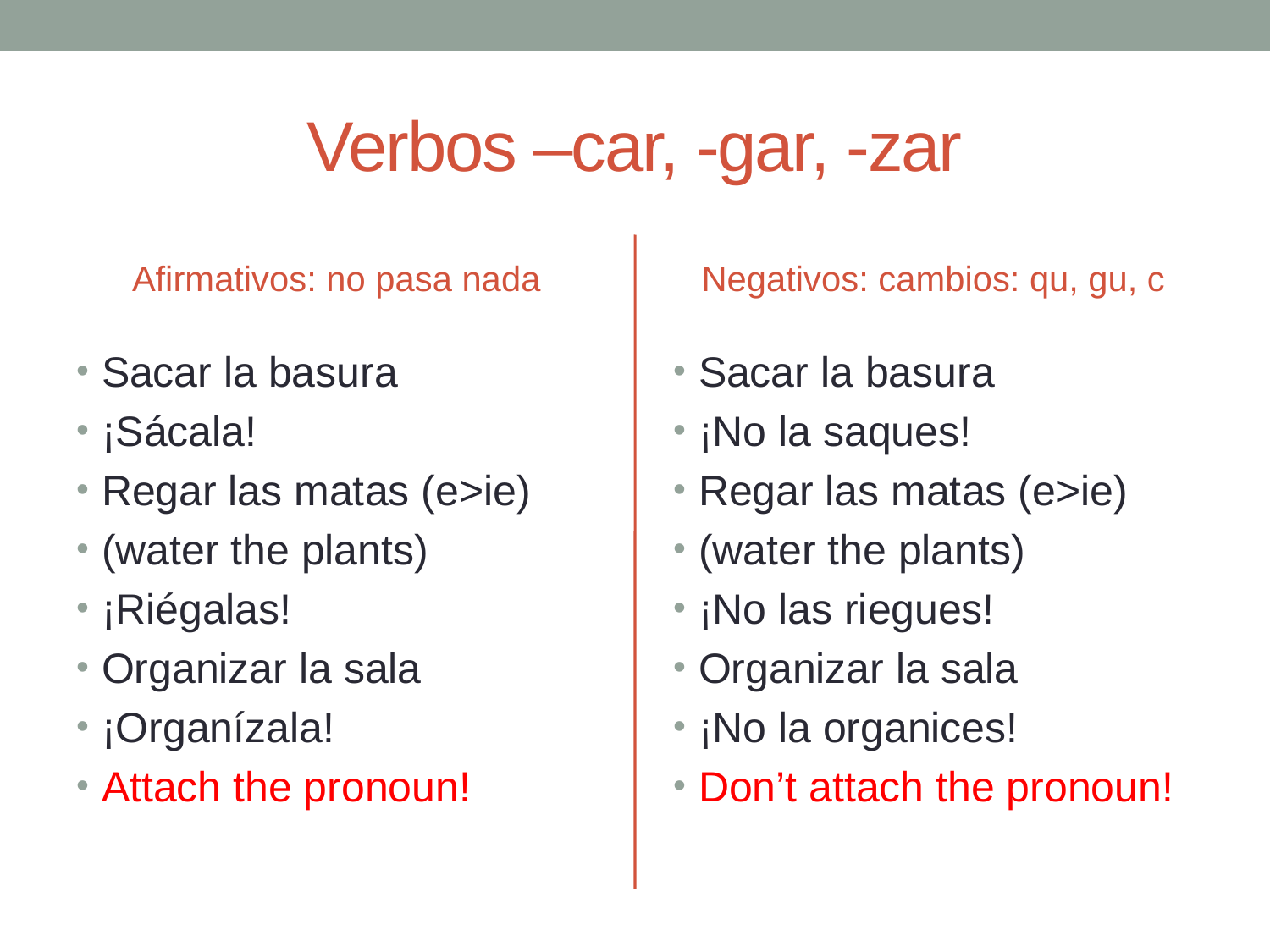

# Verbos –car, -gar, -zar
Afirmativos: no pasa nada
Negativos: cambios: qu, gu, c
Sacar la basura
¡Sácala!
Regar las matas (e>ie)
(water the plants)
¡Riégalas!
Organizar la sala
¡Organízala!
Attach the pronoun!

Sacar la basura
¡No la saques!
Regar las matas (e>ie)
(water the plants)
¡No las riegues!
Organizar la sala
¡No la organices!
Don’t attach the pronoun!